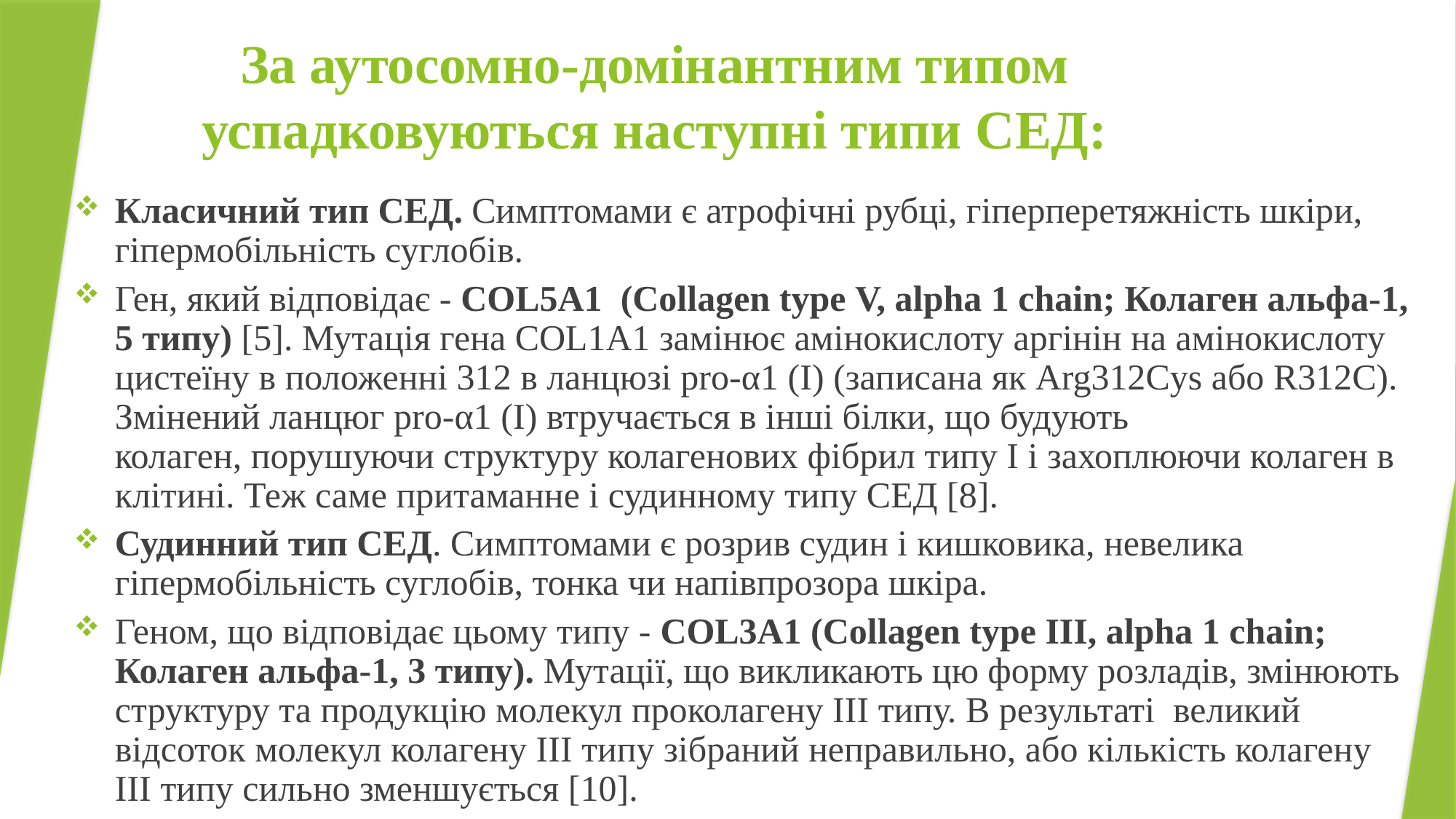

# За аутосомно-домінантним типом успадковуються наступні типи СЕД:
Класичний тип СЕД. Симптомами є атрофічні рубці, гіперперетяжність шкіри, гіпермобільність суглобів.
Ген, який відповідає - COL5A1  (Collagen type V, alpha 1 chain; Колаген альфа-1, 5 типу) [5]. Мутація гена COL1A1 замінює амінокислоту аргінін на амінокислоту цистеїну в положенні 312 в ланцюзі pro-α1 (I) (записана як Arg312Cys або R312C). Змінений ланцюг pro-α1 (I) втручається в інші білки, що будують колаген, порушуючи структуру колагенових фібрил типу I і захоплюючи колаген в клітині. Теж саме притаманне і судинному типу СЕД [8].
Судинний тип СЕД. Симптомами є розрив судин і кишковика, невелика  гіпермобільність суглобів, тонка чи напівпрозора шкіра.
Геном, що відповідає цьому типу - COL3A1 (Collagen type III, alpha 1 chain; Колаген альфа-1, 3 типу). Мутації, що викликають цю форму розладів, змінюють структуру та продукцію молекул проколагену III типу. В результаті  великий відсоток молекул колагену III типу зібраний неправильно, або кількість колагену III типу сильно зменшується [10].